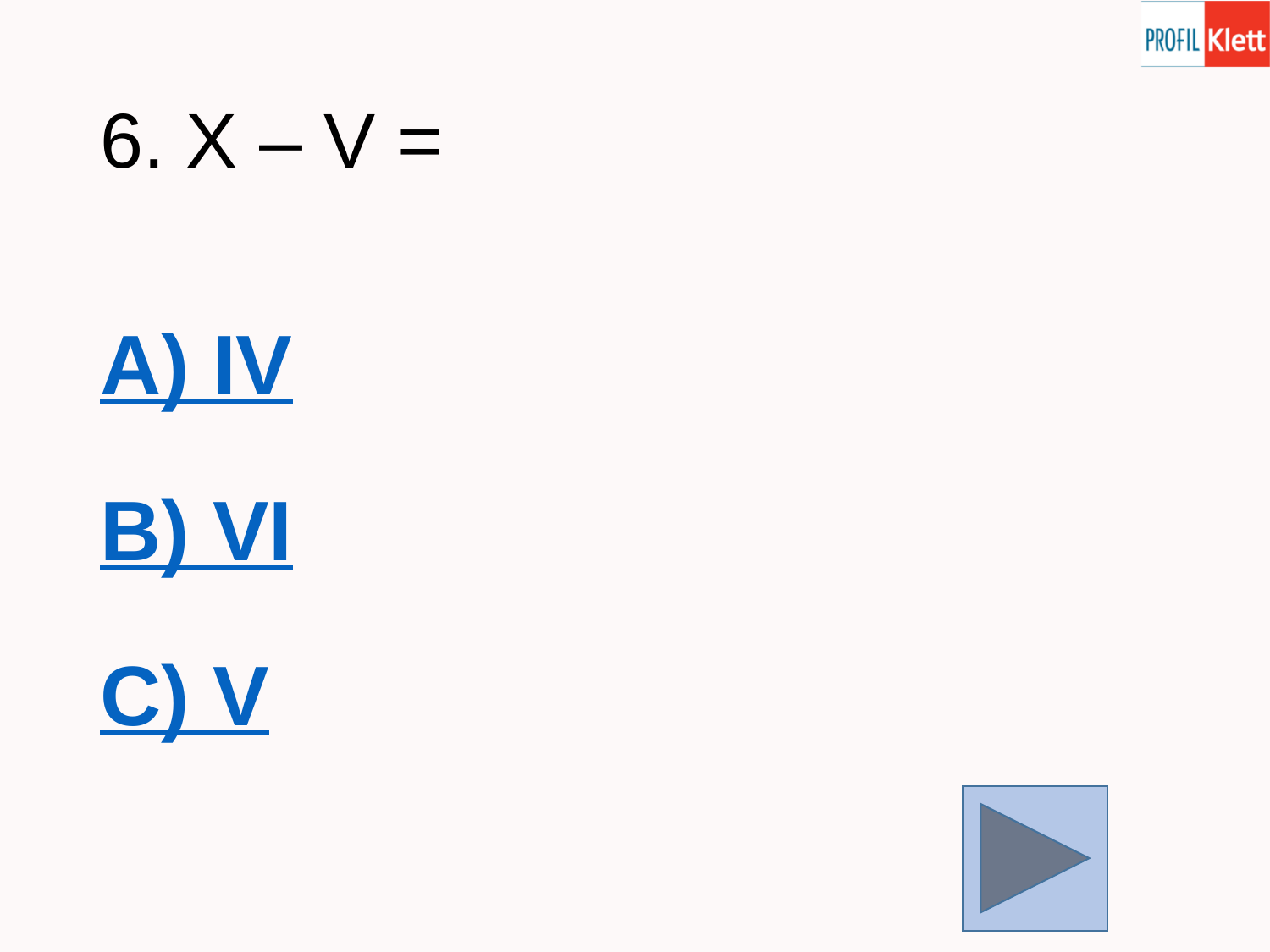

# 6. X – V =
A) IV
B) VI
C) V